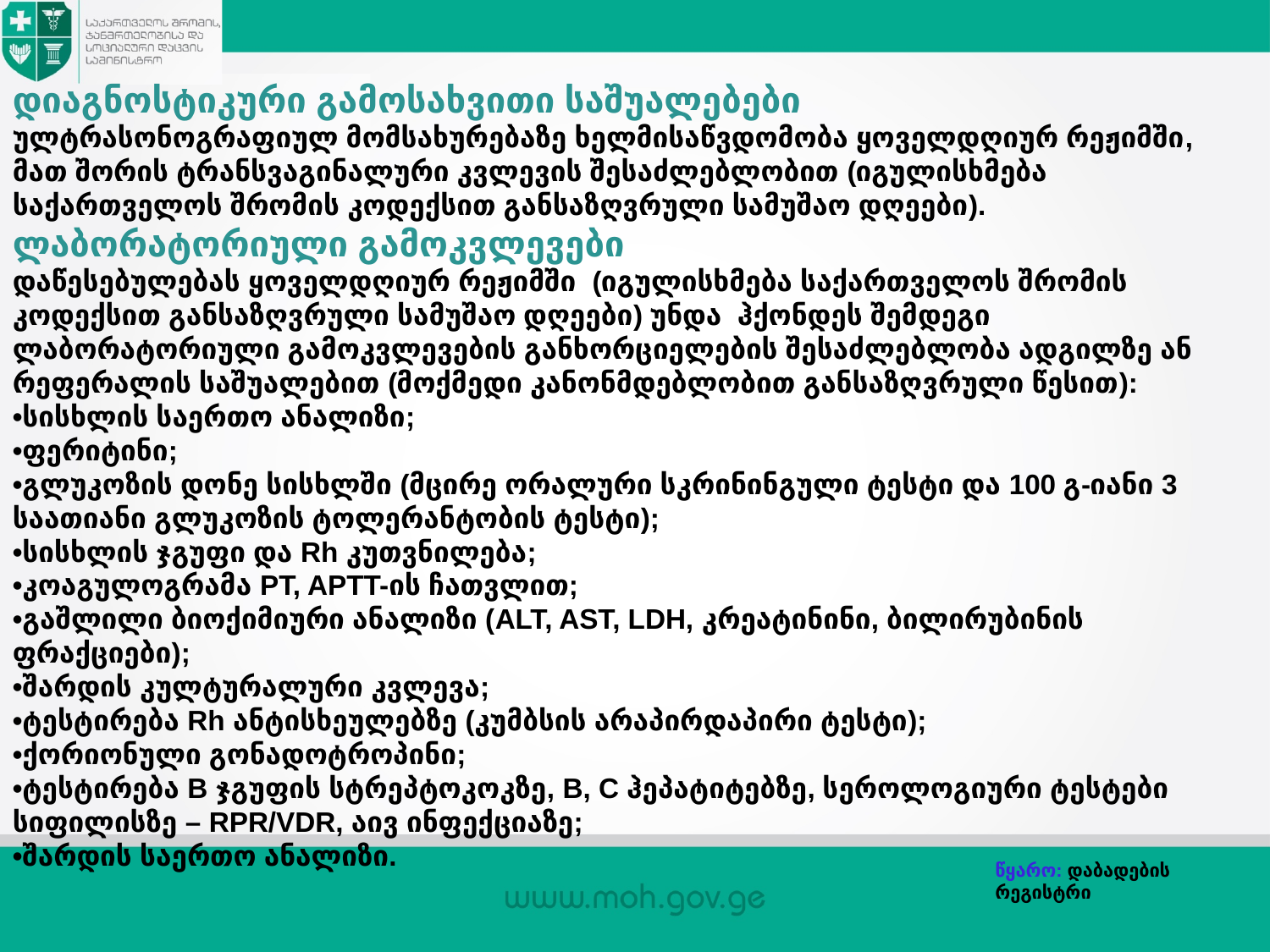

დიაგნოსტიკური გამოსახვითი საშუალებები
ულტრასონოგრაფიულ მომსახურებაზე ხელმისაწვდომობა ყოველდღიურ რეჟიმში, მათ შორის ტრანსვაგინალური კვლევის შესაძლებლობით (იგულისხმება საქართველოს შრომის კოდექსით განსაზღვრული სამუშაო დღეები).
ლაბორატორიული გამოკვლევები
დაწესებულებას ყოველდღიურ რეჟიმში  (იგულისხმება საქართველოს შრომის კოდექსით განსაზღვრული სამუშაო დღეები) უნდა  ჰქონდეს შემდეგი ლაბორატორიული გამოკვლევების განხორციელების შესაძლებლობა ადგილზე ან რეფერალის საშუალებით (მოქმედი კანონმდებლობით განსაზღვრული წესით):
•სისხლის საერთო ანალიზი;
•ფერიტინი;
•გლუკოზის დონე სისხლში (მცირე ორალური სკრინინგული ტესტი და 100 გ-იანი 3 საათიანი გლუკოზის ტოლერანტობის ტესტი);
•სისხლის ჯგუფი და Rh კუთვნილება;
•კოაგულოგრამა PT, APTT-ის ჩათვლით;
•გაშლილი ბიოქიმიური ანალიზი (ALT, AST, LDH, კრეატინინი, ბილირუბინის ფრაქციები);
•შარდის კულტურალური კვლევა;
•ტესტირება Rh ანტისხეულებზე (კუმბსის არაპირდაპირი ტესტი);
•ქორიონული გონადოტროპინი;
•ტესტირება B ჯგუფის სტრეპტოკოკზე, B, C ჰეპატიტებზე, სეროლოგიური ტესტები სიფილისზე – RPR/VDR, აივ ინფექციაზე;
•შარდის საერთო ანალიზი.
წყარო: დაბადების რეგისტრი